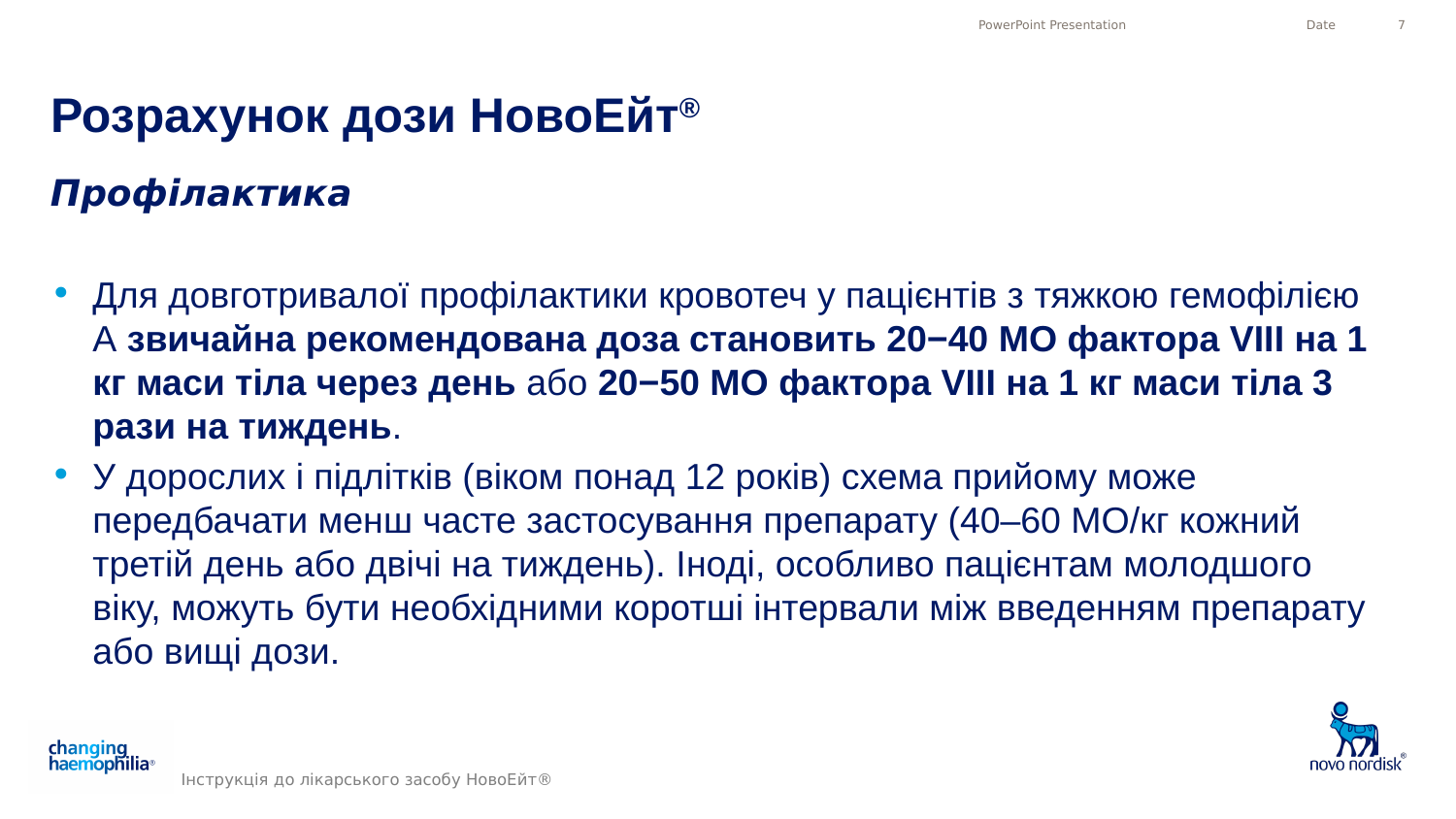

PowerPoint Presentation
Date
7
# Розрахунок дози НовоЕйт®
Профілактика

Для довготривалої профілактики кровотеч у пацієнтів з тяжкою гемофілією А звичайна рекомендована доза становить 20−40 МО фактора VIII на 1 кг маси тіла через день або 20−50 МО фактора VIII на 1 кг маси тіла 3 рази на тиждень.
У дорослих і підлітків (віком понад 12 років) схема прийому може передбачати менш часте застосування препарату (40–60 МО/кг кожний третій день або двічі на тиждень). Іноді, особливо пацієнтам молодшого віку, можуть бути необхідними коротші інтервали між введенням препарату або вищі дози.

Інструкція до лікарського засобу НовоЕйт®